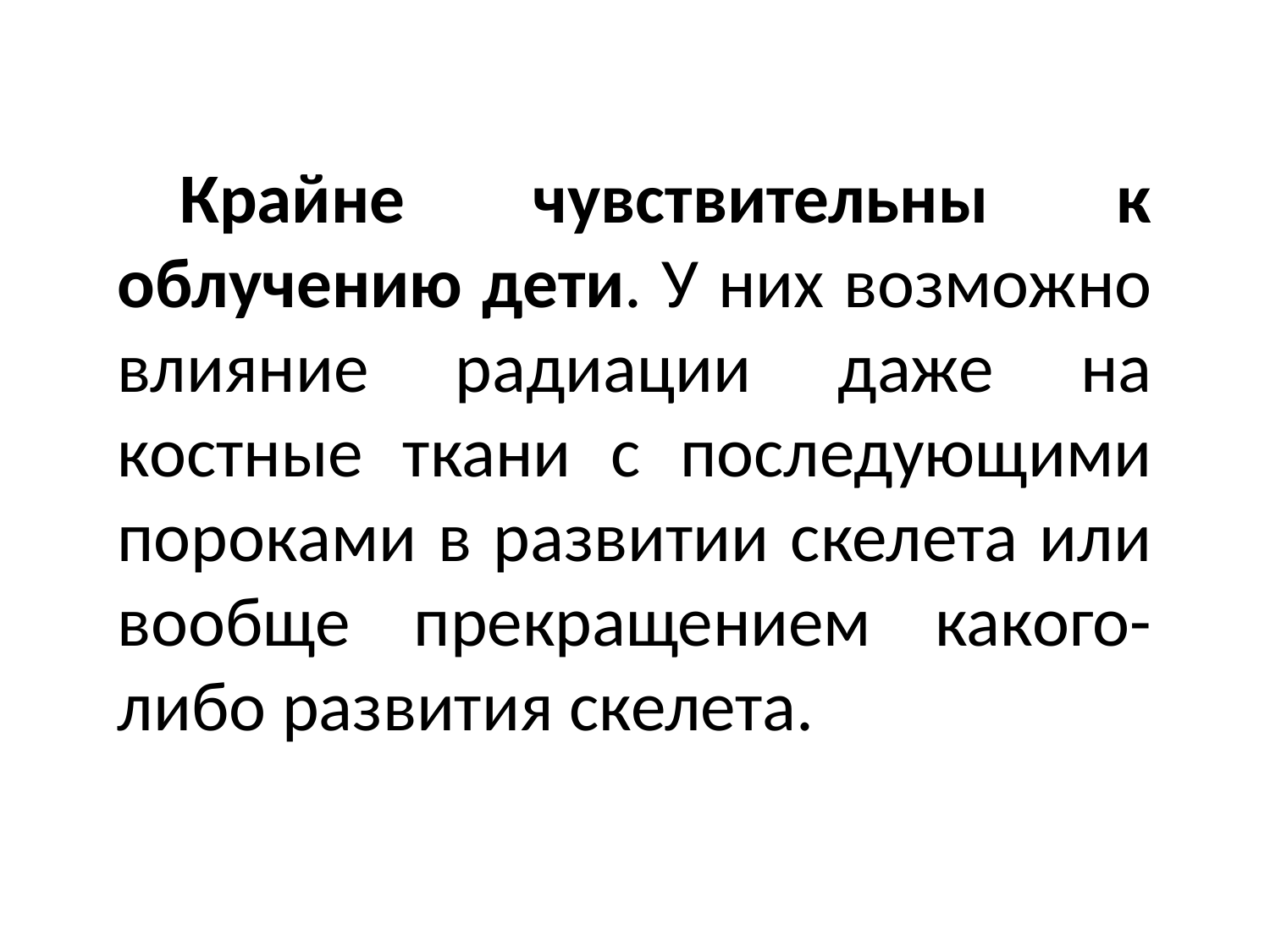

Крайне чувствительны к облучению дети. У них возможно влияние радиации даже на костные ткани с последующими пороками в развитии скелета или вообще прекращением какого-либо развития скелета.